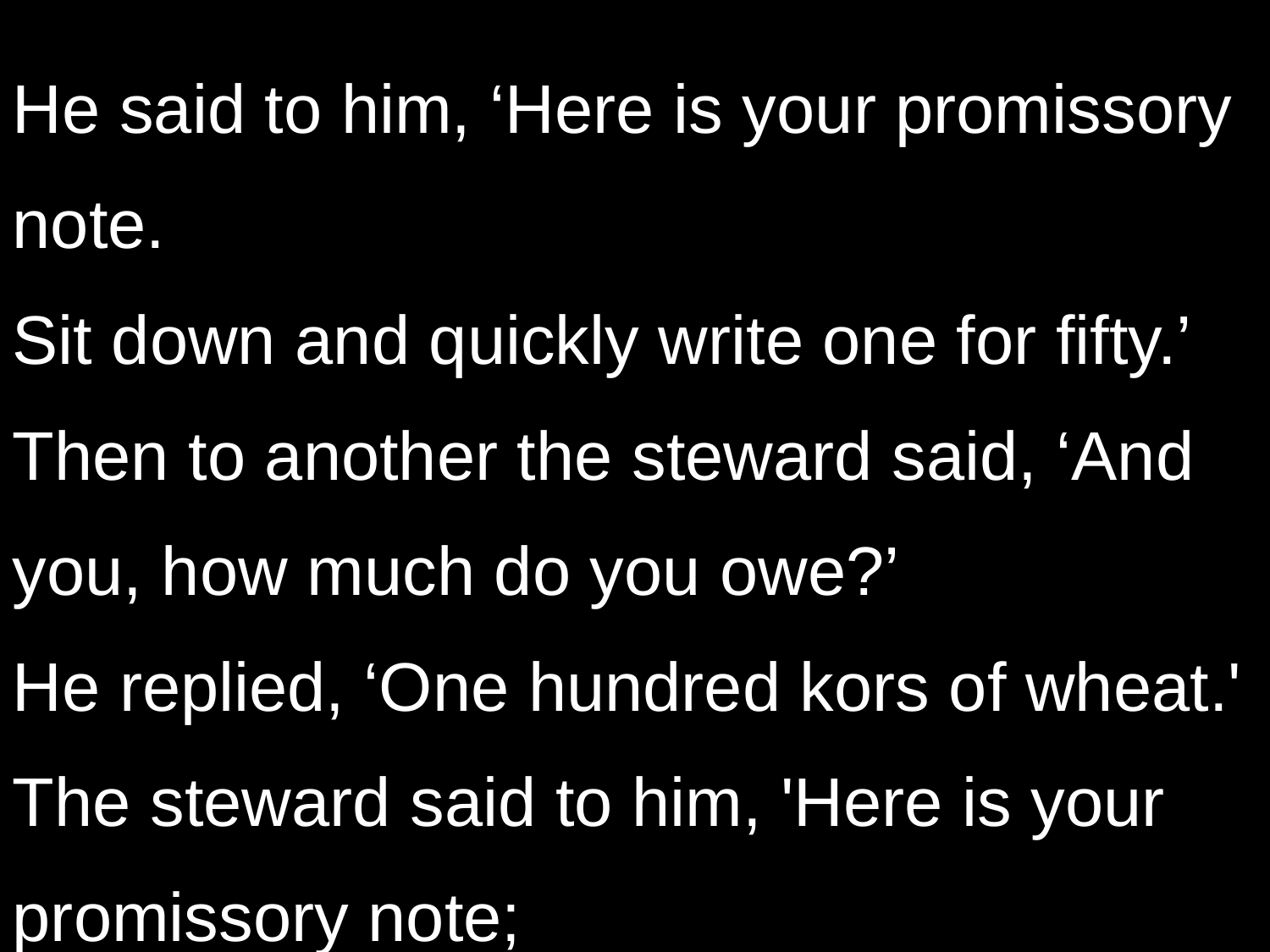

He said to him, ‘Here is your promissory note.
Sit down and quickly write one for fifty.’
Then to another the steward said, ‘And you, how much do you owe?’
He replied, ‘One hundred kors of wheat.'
The steward said to him, 'Here is your promissory note;